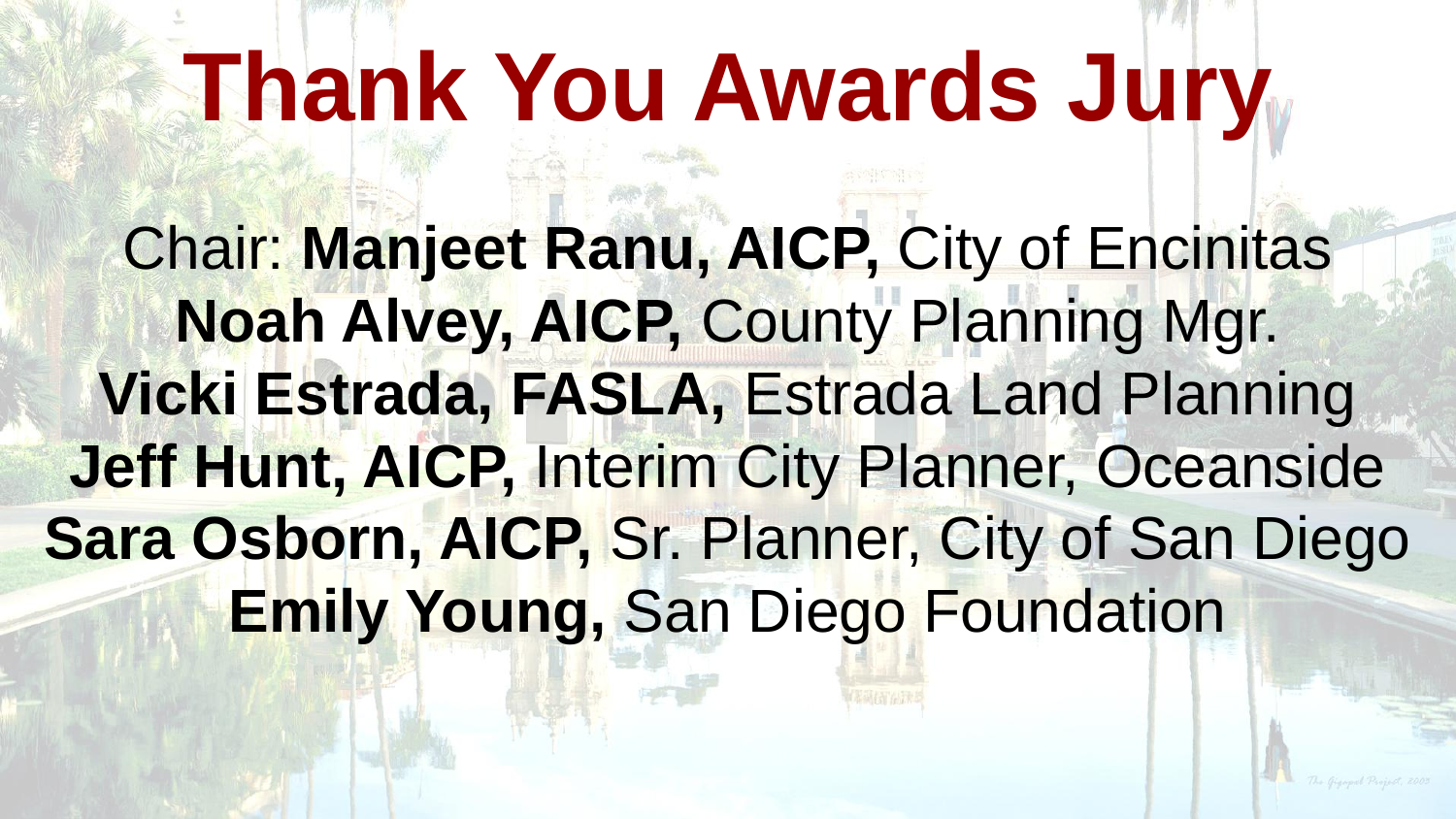

# Thank You Awards Jury

Chair: Manjeet Ranu, AICP, City of Encinitas
Noah Alvey, AICP, County Planning Mgr.
Vicki Estrada, FASLA, Estrada Land Planning
Jeff Hunt, AICP, Interim City Planner, Oceanside
Sara Osborn, AICP, Sr. Planner, City of San Diego
Emily Young, San Diego Foundation